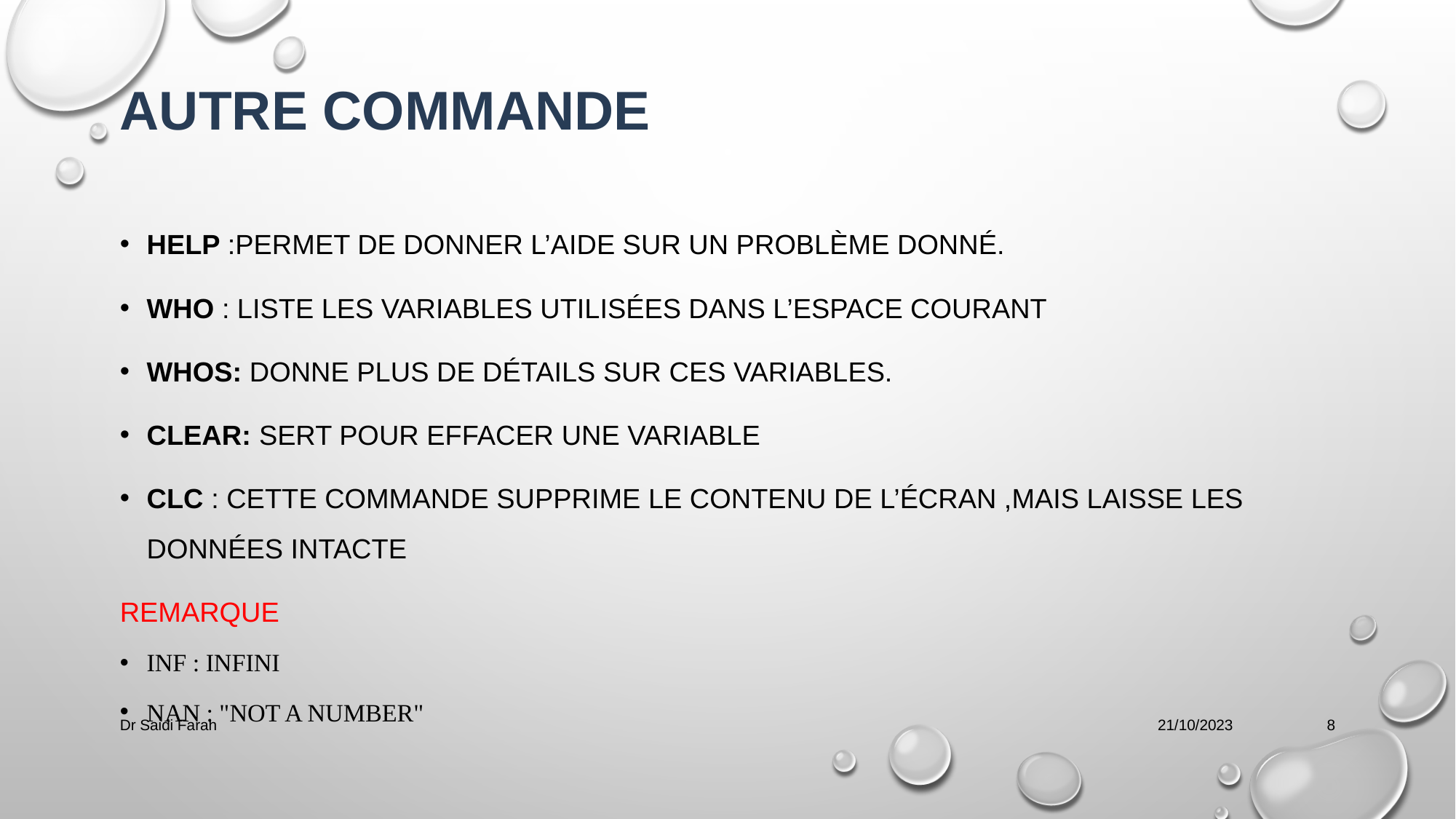

Autre commande
help :permet de donner l’aide sur un problème donné.
who : liste les variables utilisées dans l’espace courant
Whos: donne plus de détails sur ces variables.
Clear: sert pour effacer une variable
clc : Cette commande supprime le contenu de l’écran ,mais laisse les données intacte
Remarque
inf : Infini
NaN : "Not a Number"

Dr Saidi Farah
21/10/2023
8